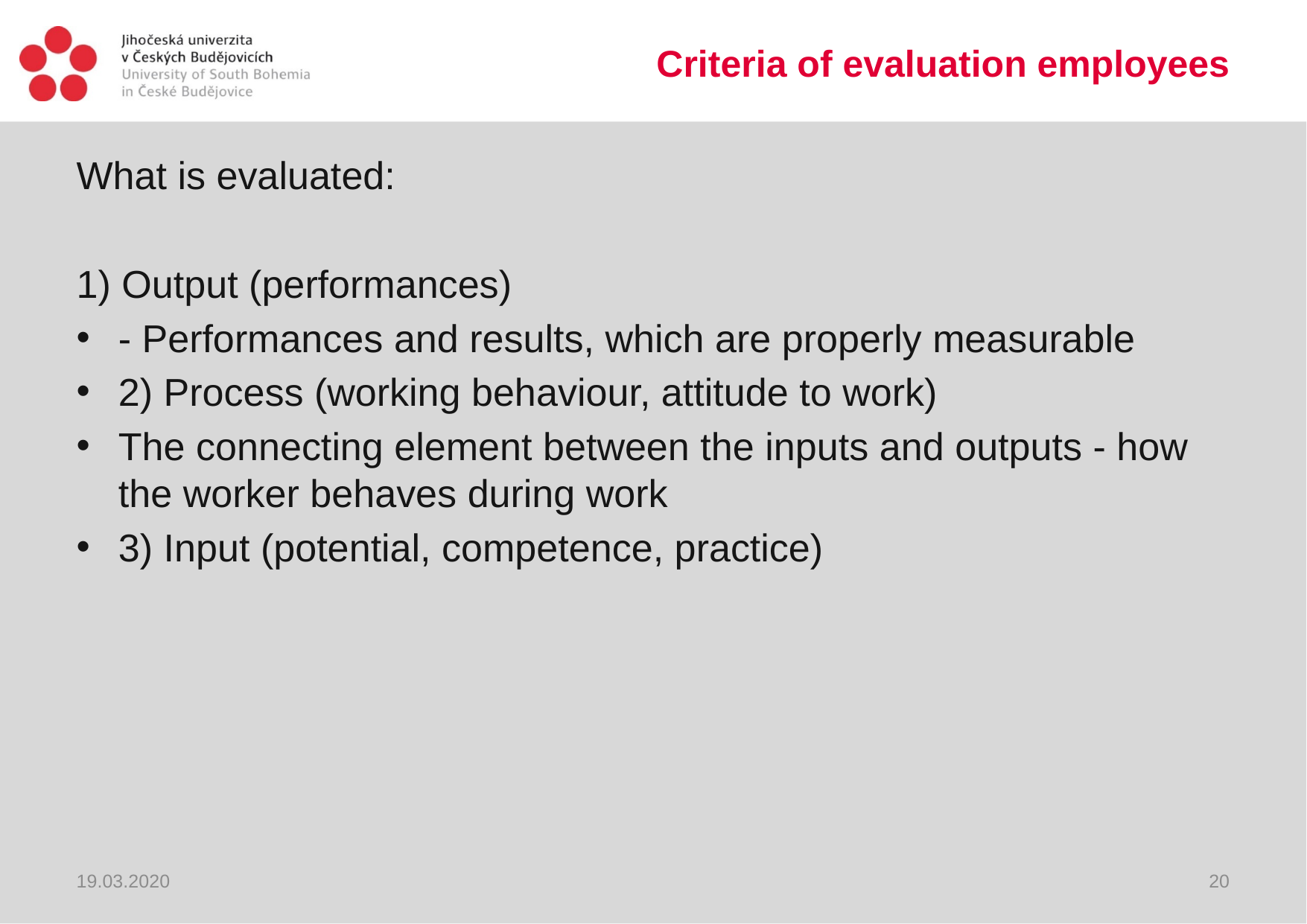

# Criteria of evaluation employees
What is evaluated:

1) Output (performances)
- Performances and results, which are properly measurable
2) Process (working behaviour, attitude to work)
The connecting element between the inputs and outputs - how the worker behaves during work
3) Input (potential, competence, practice)
19.03.2020
20